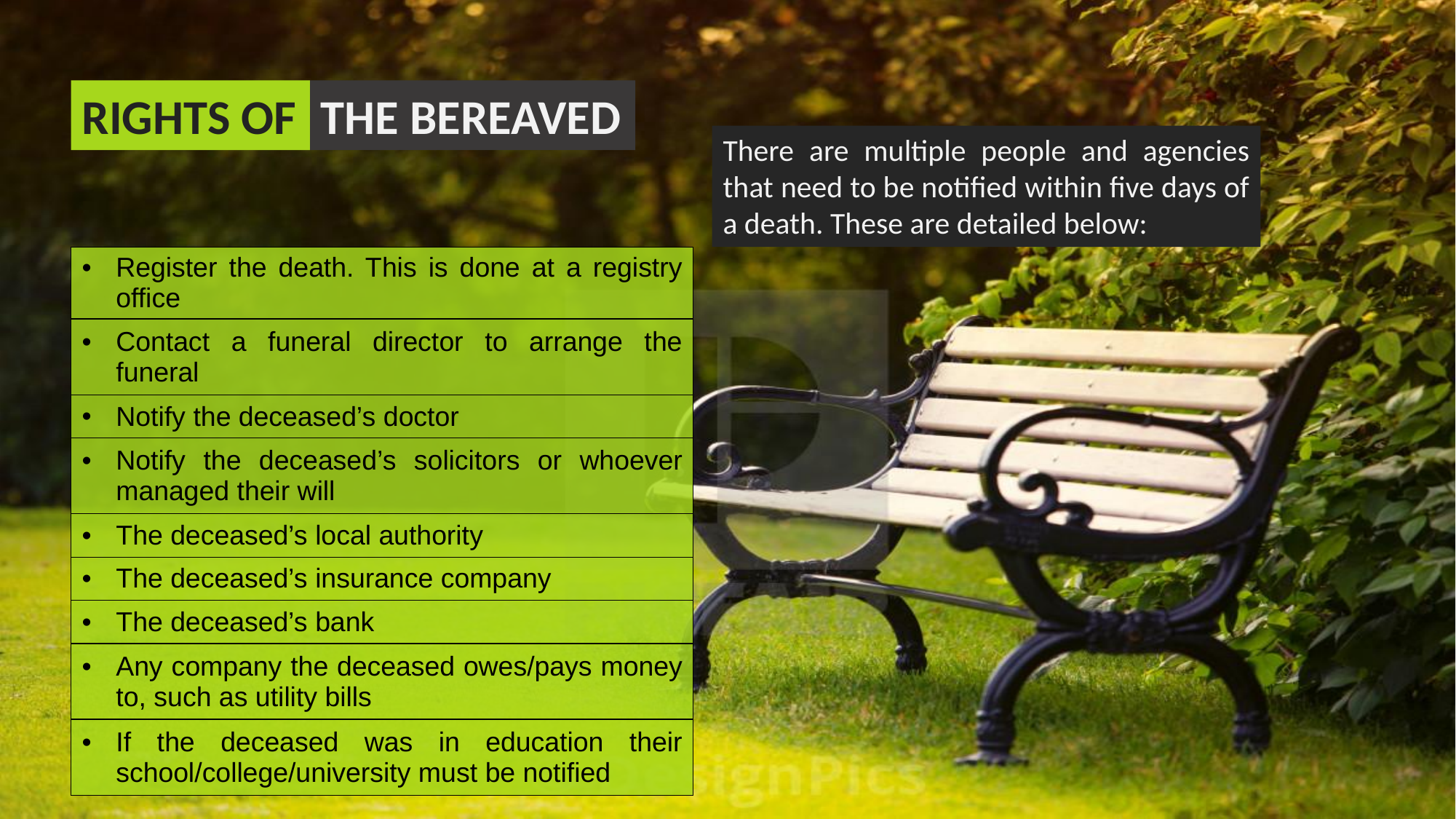

RIGHTS OF
THE BEREAVED
There are multiple people and agencies that need to be notified within five days of a death. These are detailed below:
| Register the death. This is done at a registry office |
| --- |
| Contact a funeral director to arrange the funeral |
| Notify the deceased’s doctor |
| Notify the deceased’s solicitors or whoever managed their will |
| The deceased’s local authority |
| The deceased’s insurance company |
| The deceased’s bank |
| Any company the deceased owes/pays money to, such as utility bills |
| If the deceased was in education their school/college/university must be notified |